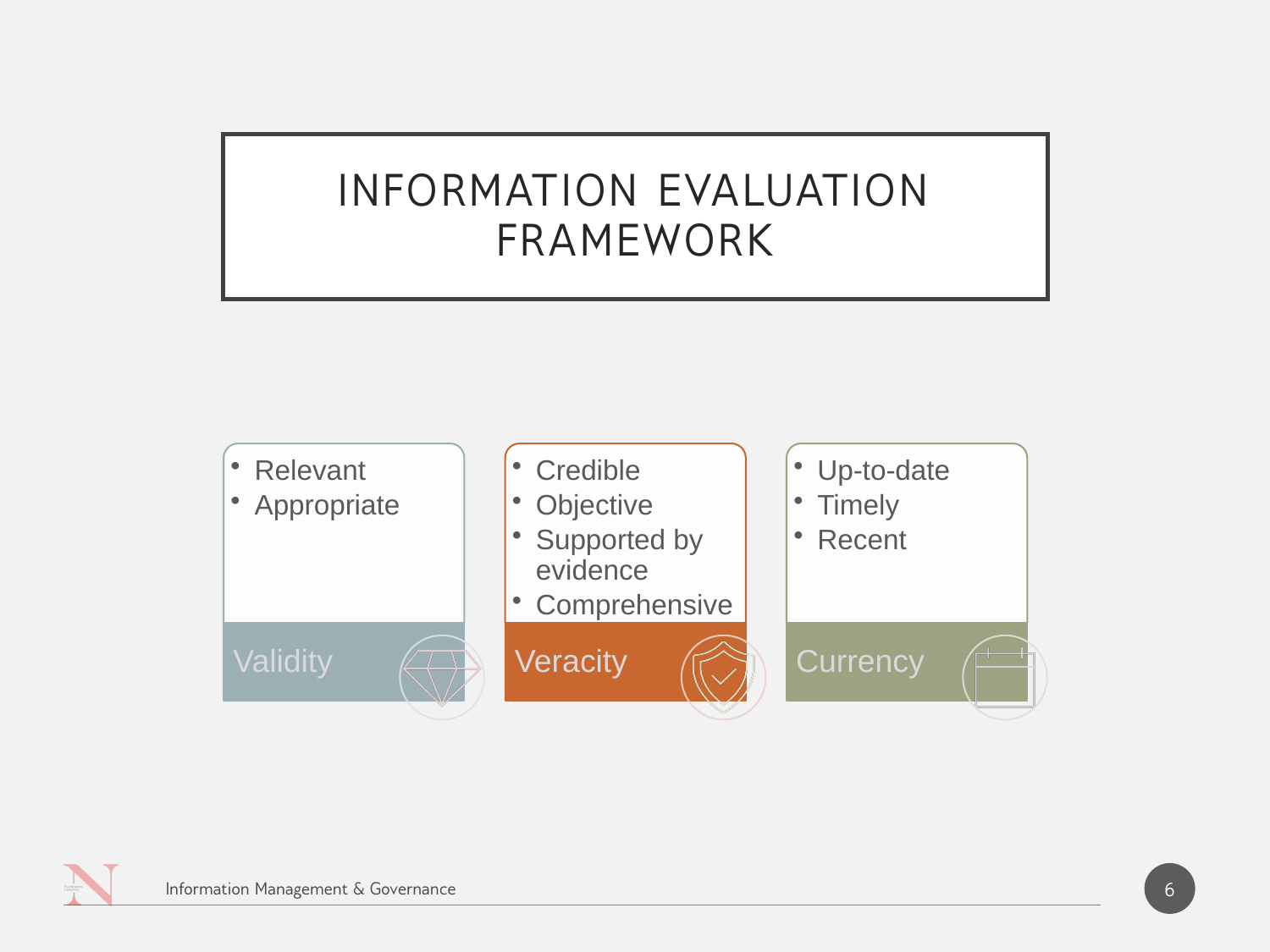

# Information Evaluation Framework
Relevant
Appropriate
Validity
Credible
Objective
Supported by evidence
Comprehensive
Veracity
Up-to-date
Timely
Recent
Currency
6
Information Management & Governance